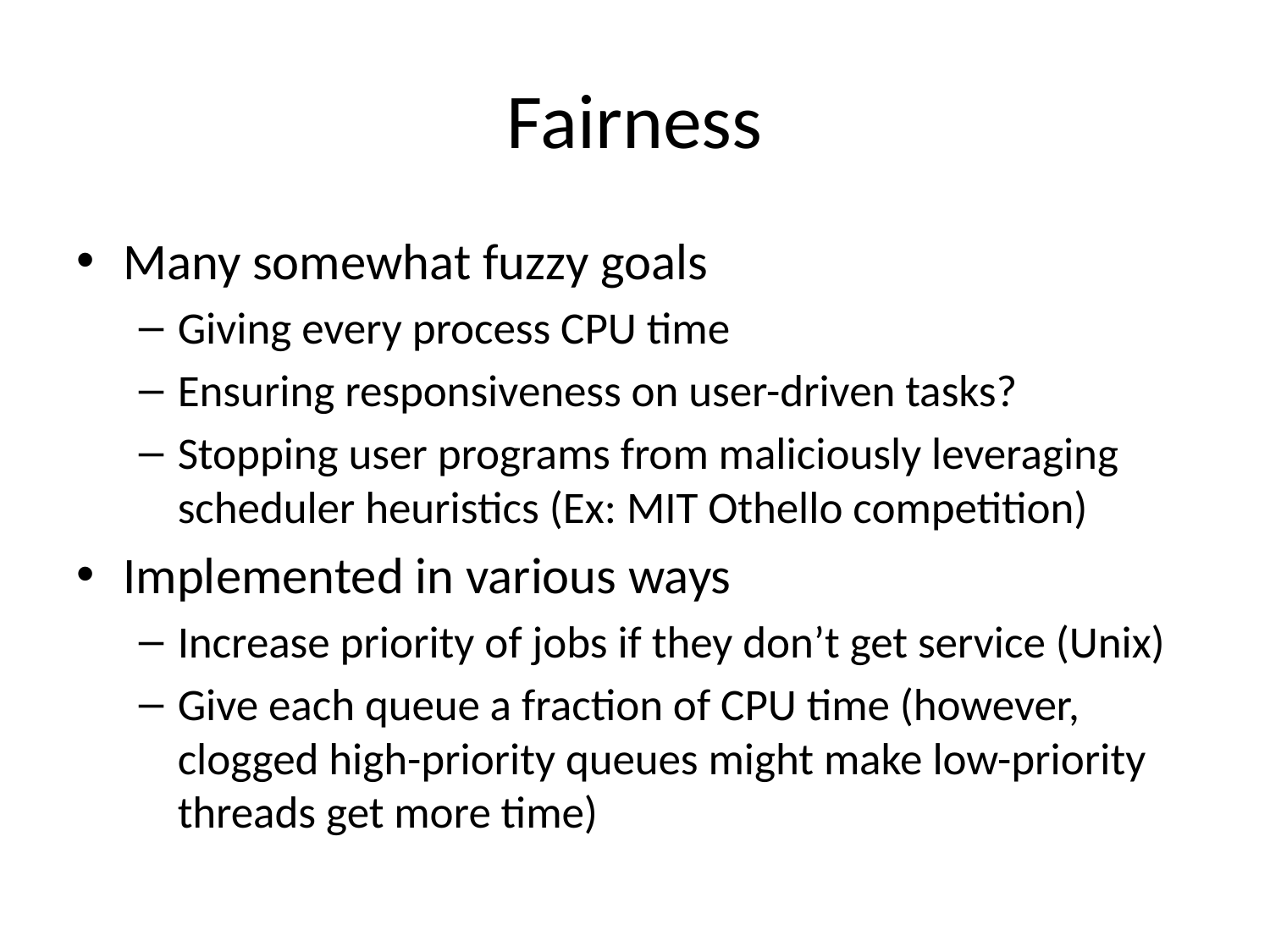

# Fairness
Many somewhat fuzzy goals
Giving every process CPU time
Ensuring responsiveness on user-driven tasks?
Stopping user programs from maliciously leveraging scheduler heuristics (Ex: MIT Othello competition)
Implemented in various ways
Increase priority of jobs if they don’t get service (Unix)
Give each queue a fraction of CPU time (however, clogged high-priority queues might make low-priority threads get more time)